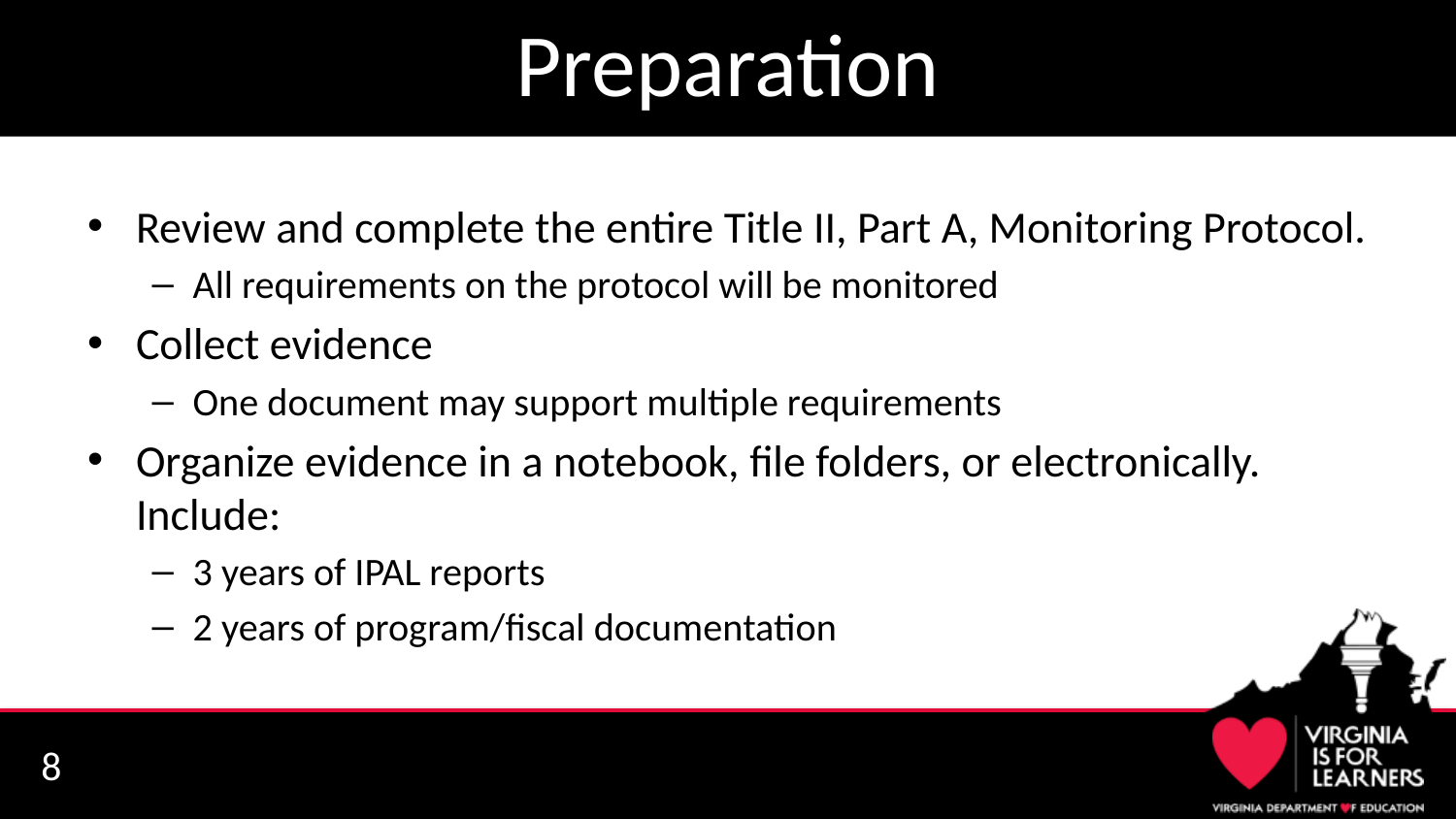

# Preparation
Review and complete the entire Title II, Part A, Monitoring Protocol.
All requirements on the protocol will be monitored
Collect evidence
One document may support multiple requirements
Organize evidence in a notebook, file folders, or electronically. Include:
3 years of IPAL reports
2 years of program/fiscal documentation